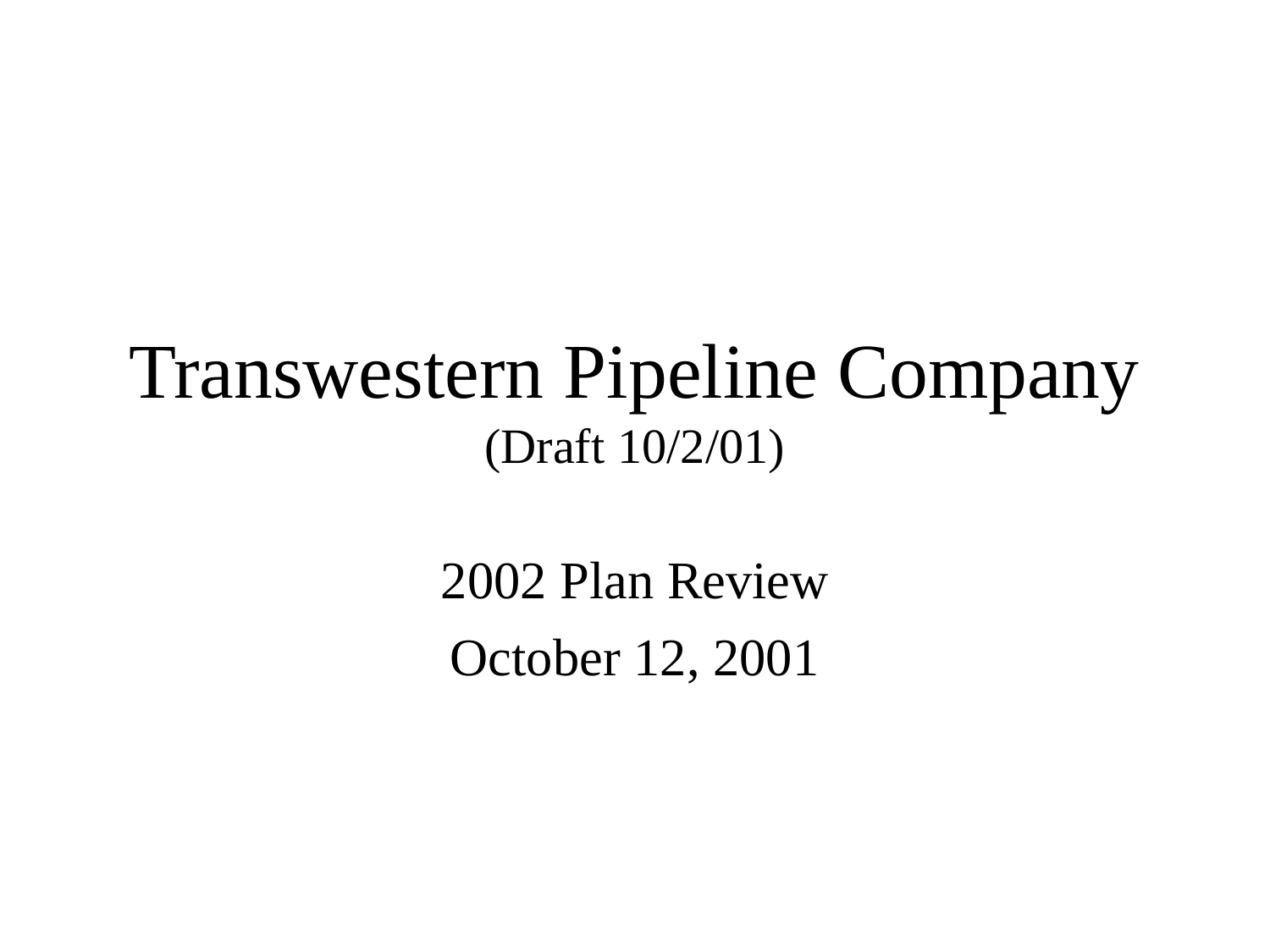

# Transwestern Pipeline Company (Draft 10/2/01)
2002 Plan Review
October 12, 2001